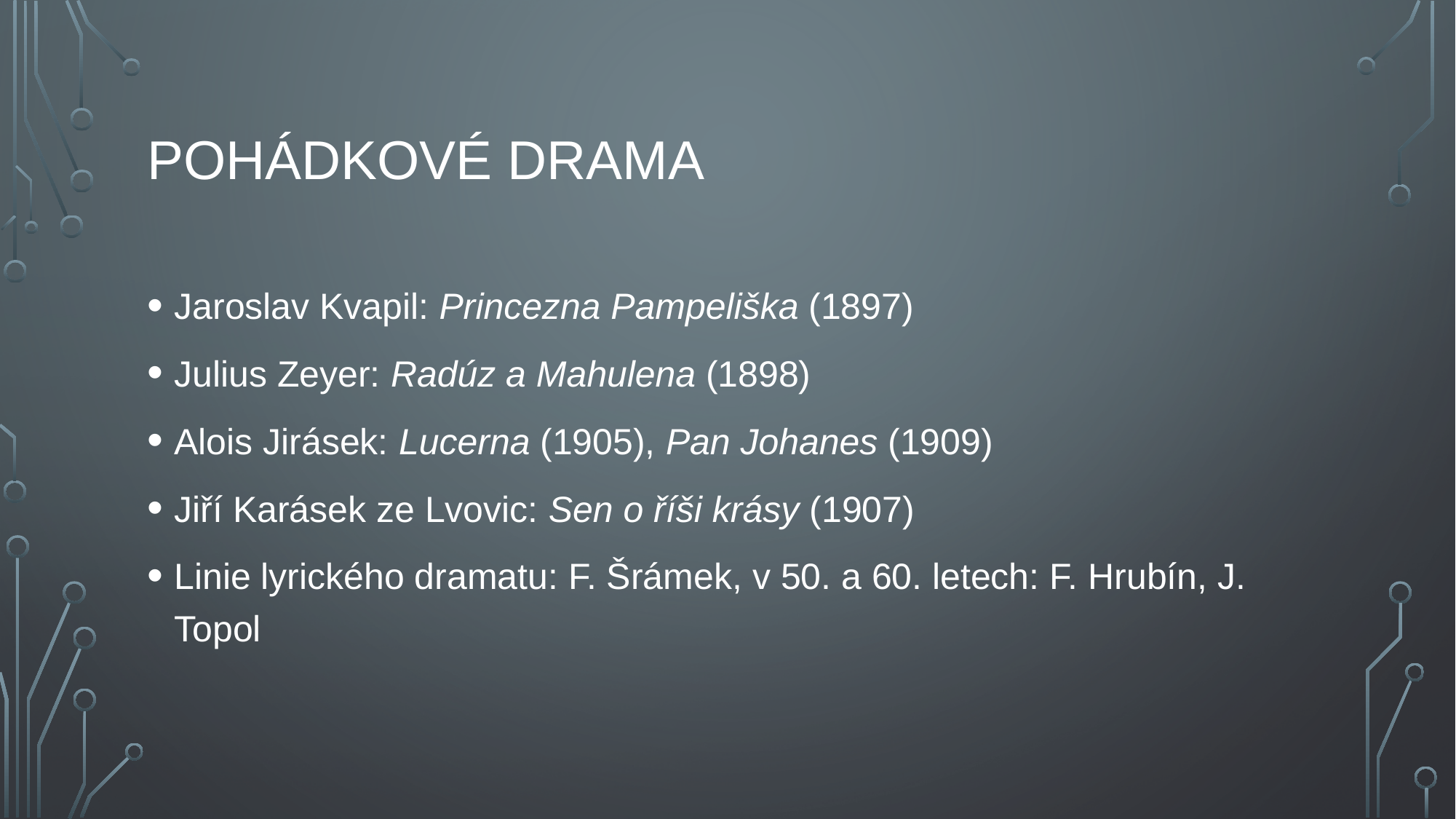

# Pohádkové drama
Jaroslav Kvapil: Princezna Pampeliška (1897)
Julius Zeyer: Radúz a Mahulena (1898)
Alois Jirásek: Lucerna (1905), Pan Johanes (1909)
Jiří Karásek ze Lvovic: Sen o říši krásy (1907)
Linie lyrického dramatu: F. Šrámek, v 50. a 60. letech: F. Hrubín, J. Topol